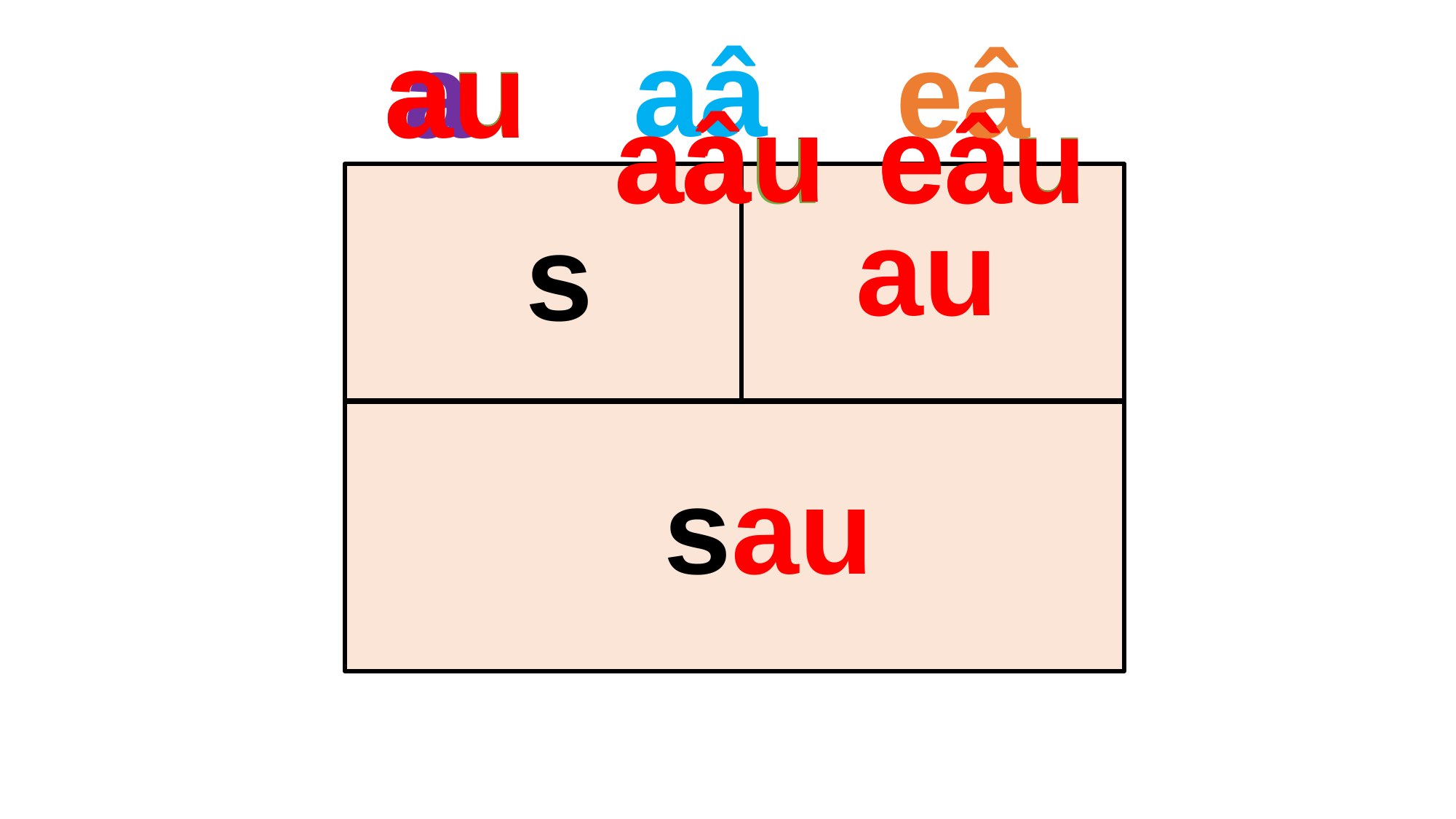

aâu
 au
 au
 aâ
 aâu
 eâu
 eâu
 eâ
 eâu
 a
 au
 aâu

au
s

sau